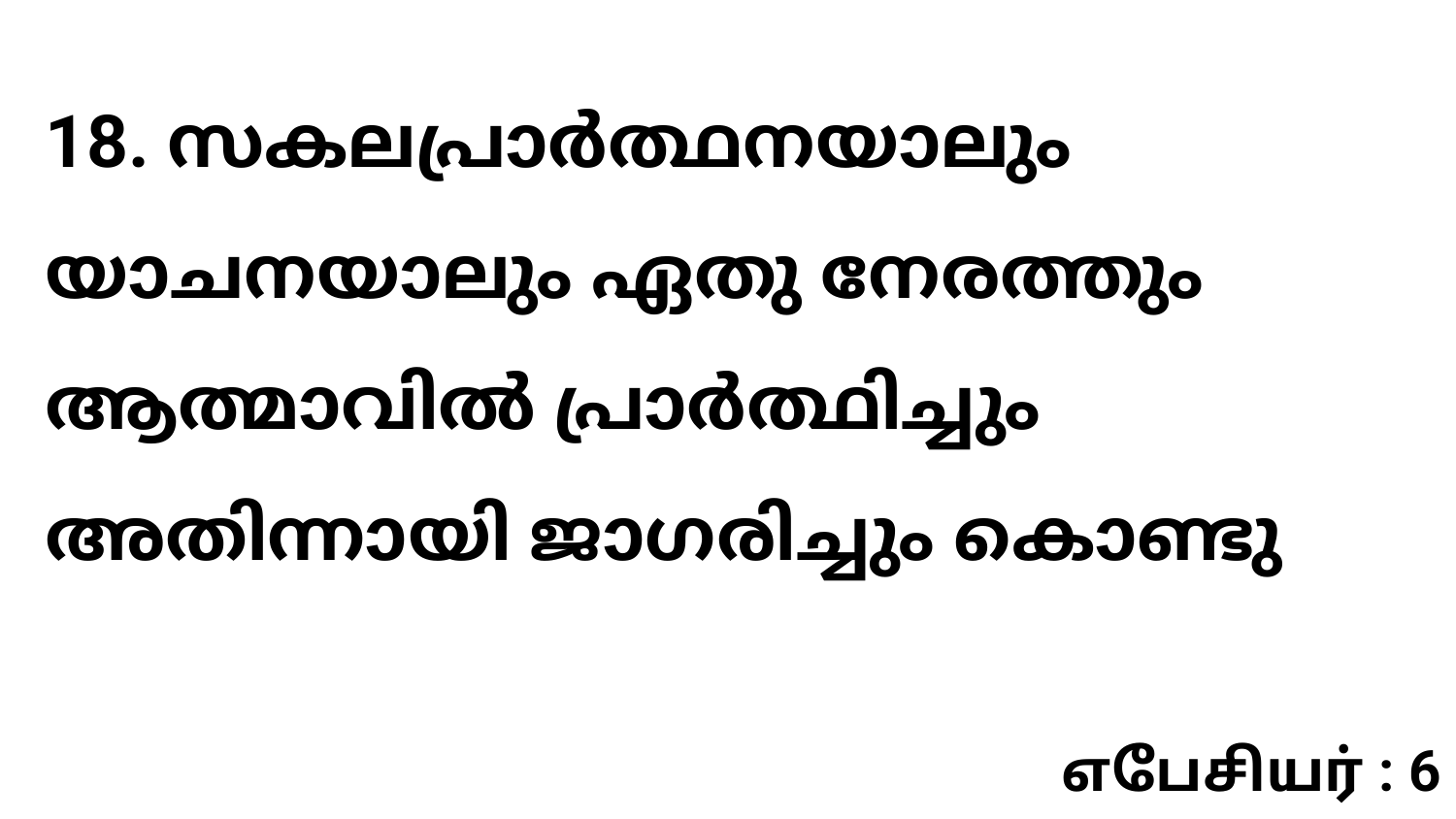

18. സകലപ്രാർത്ഥനയാലും യാചനയാലും ഏതു നേരത്തും ആത്മാവിൽ പ്രാർത്ഥിച്ചും അതിന്നായി ജാഗരിച്ചും കൊണ്ടു
எபேசியர் : 6